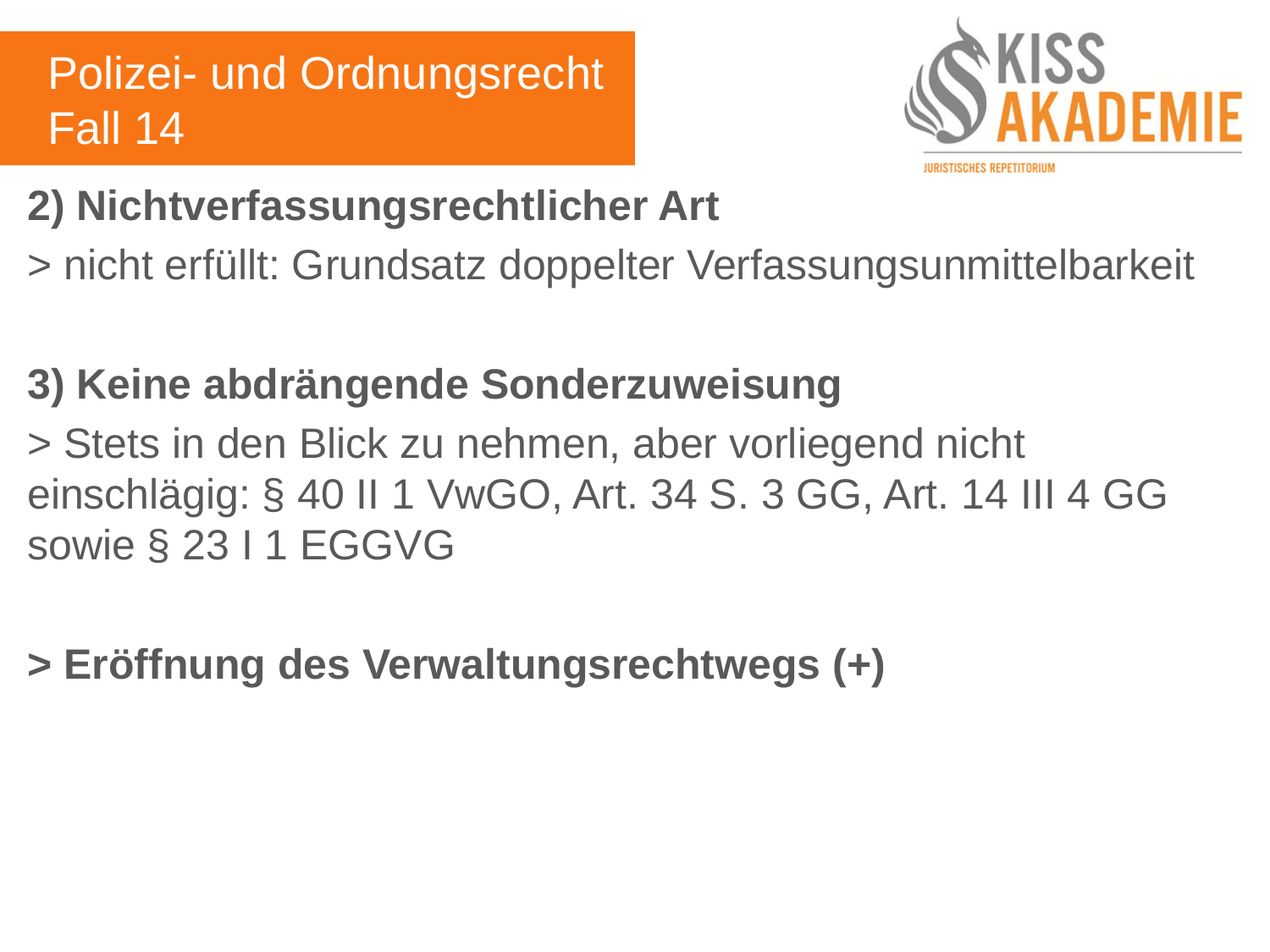

Polizei- und Ordnungsrecht
Fall 14
2) Nichtverfassungsrechtlicher Art
> nicht erfüllt: Grundsatz doppelter Verfassungsunmittelbarkeit

3) Keine abdrängende Sonderzuweisung
> Stets in den Blick zu nehmen, aber vorliegend nicht einschlägig: § 40 II 1 VwGO, Art. 34 S. 3 GG, Art. 14 III 4 GG sowie § 23 I 1 EGGVG

> Eröffnung des Verwaltungsrechtwegs (+)